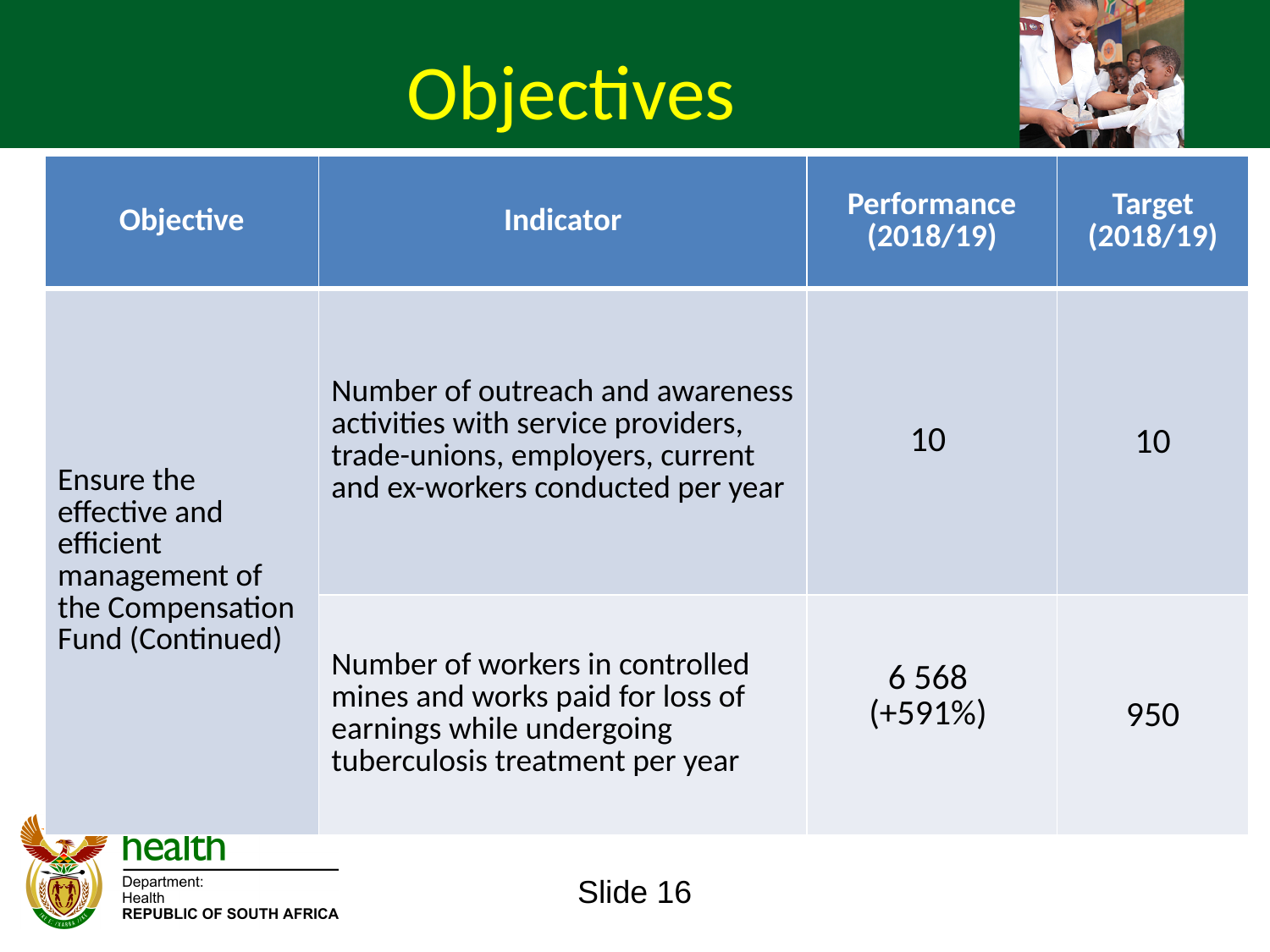

Objectives
| Objective | Indicator | Performance (2018/19) | Target (2018/19) |
| --- | --- | --- | --- |
| Ensure the effective and efficient management of the Compensation Fund (Continued) | Number of outreach and awareness activities with service providers, trade-unions, employers, current and ex-workers conducted per year | 10 | 10 |
|  | Number of workers in controlled mines and works paid for loss of earnings while undergoing tuberculosis treatment per year | 6 568 (+591%) | 950 |